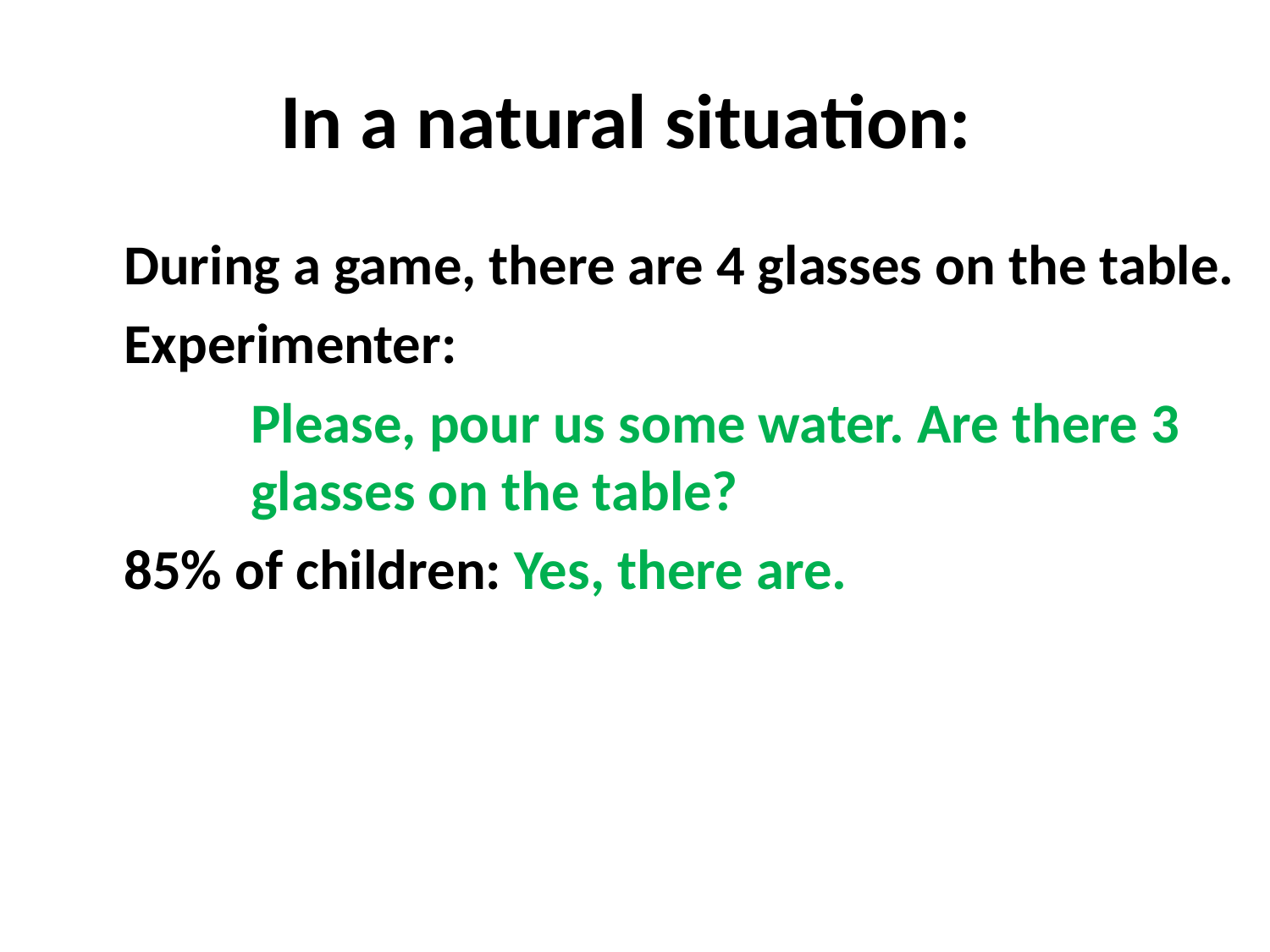

# In a natural situation:
	During a game, there are 4 glasses on the table.
	Experimenter:
		Please, pour us some water. Are there 3 	glasses on the table?
	85% of children: Yes, there are.